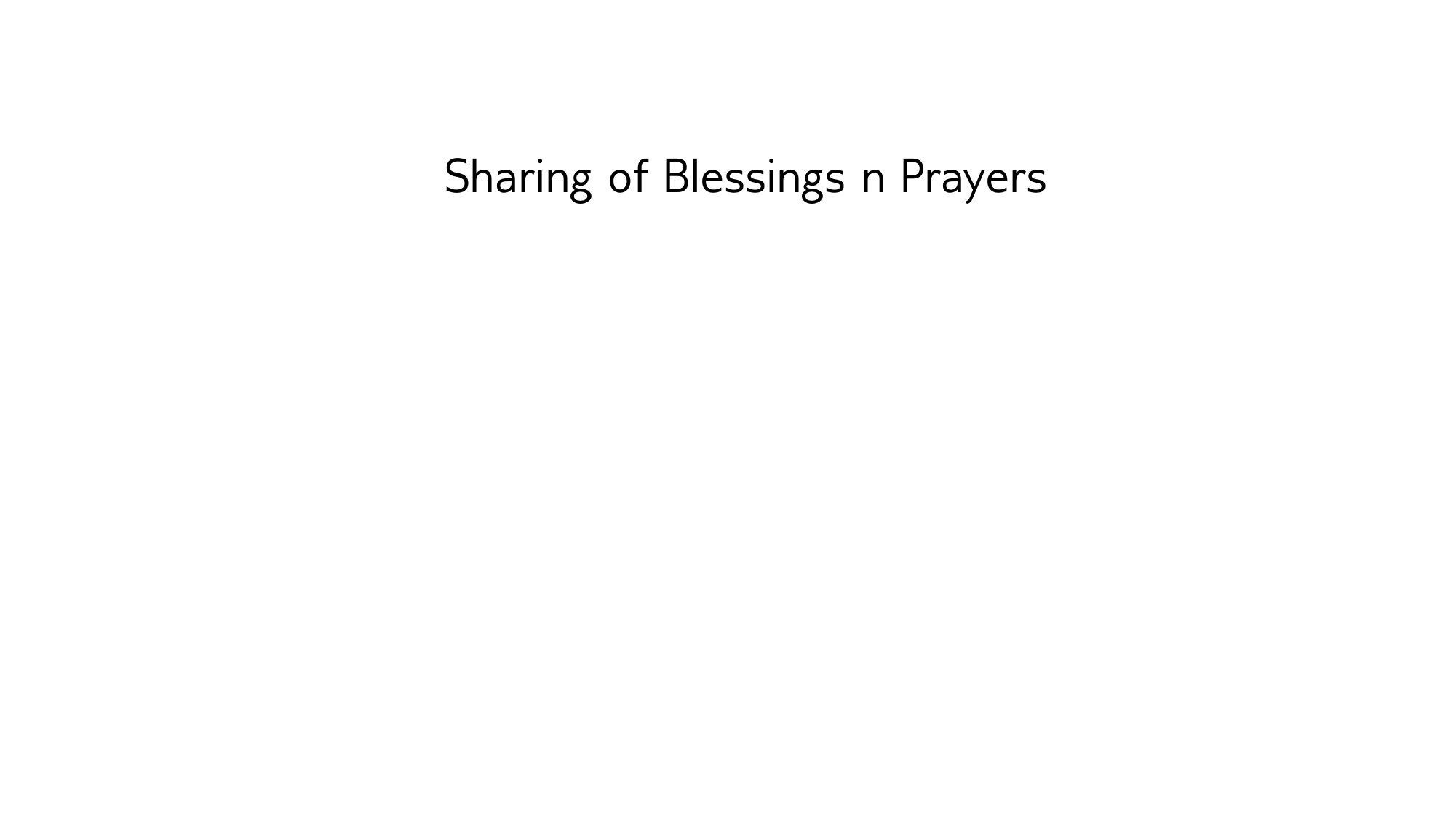

# Sharing of Blessings n Prayers

Instructor: Rev (Dr) Jonathan Ang